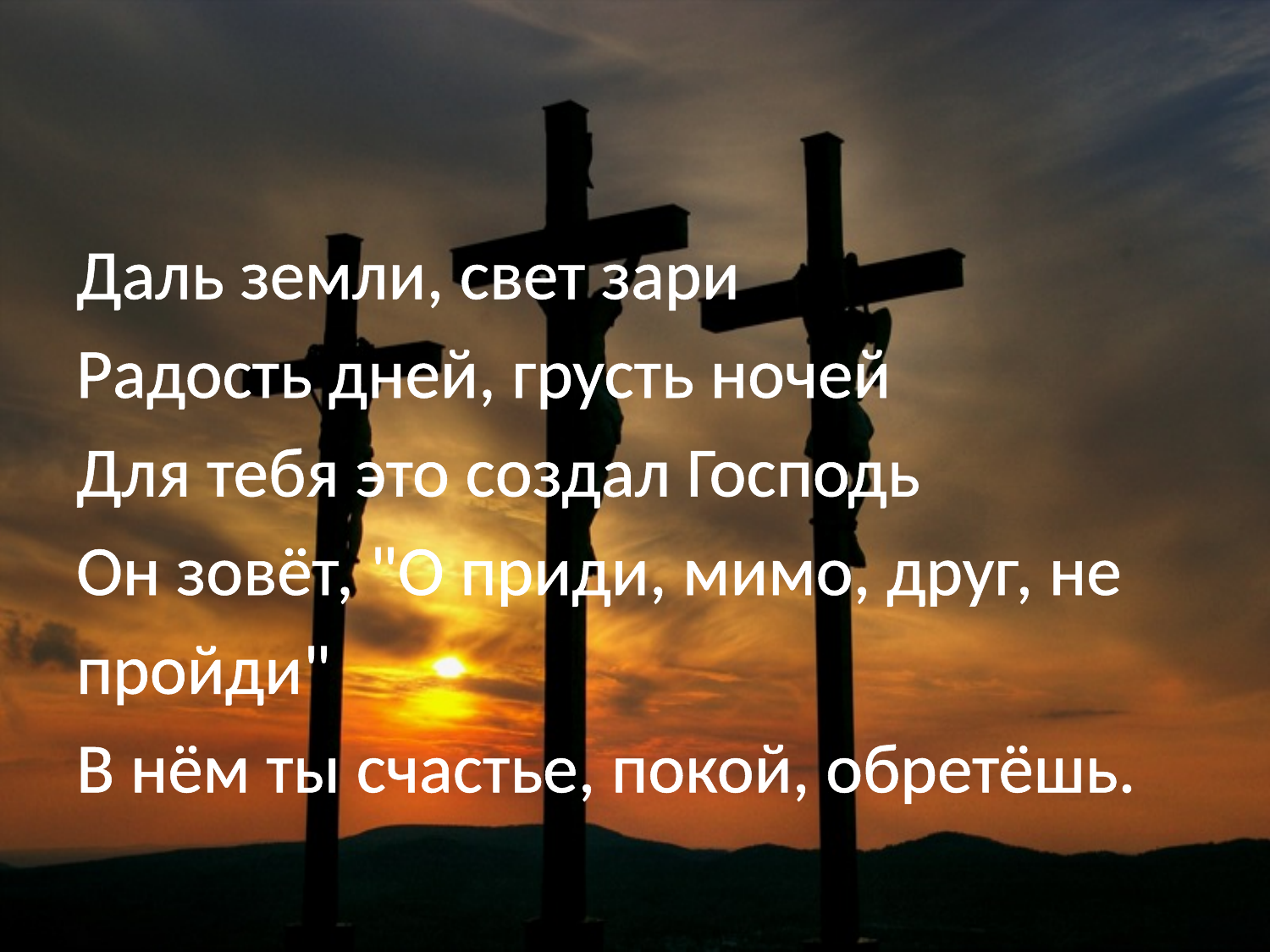

#
Даль земли, свет зари
Радость дней, грусть ночей
Для тебя это создал Господь
Он зовёт, "О приди, мимо, друг, не
пройди"
В нём ты счастье, покой, обретёшь.